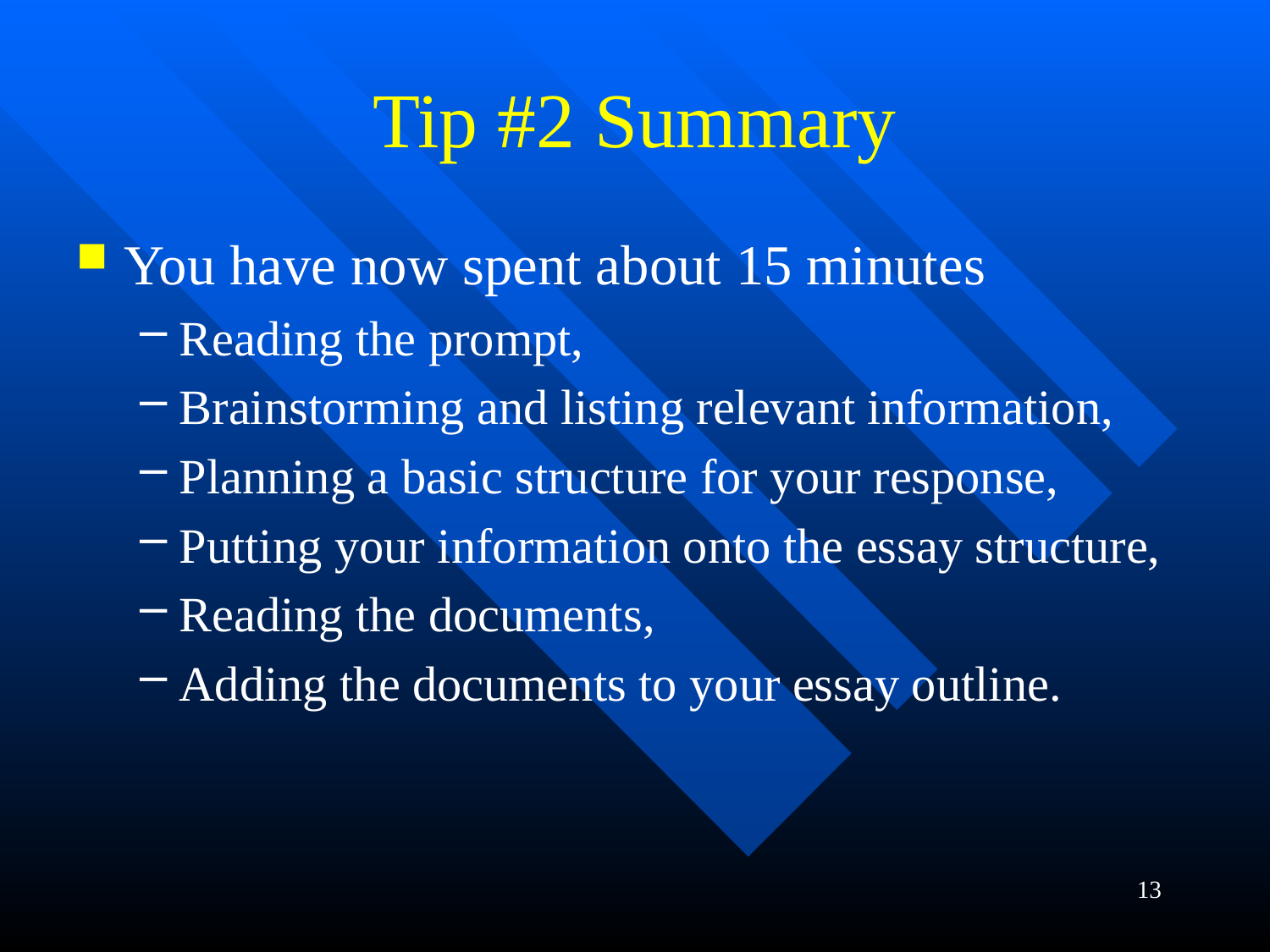

# Tip #2 Summary
You have now spent about 15 minutes
Reading the prompt,
Brainstorming and listing relevant information,
Planning a basic structure for your response,
Putting your information onto the essay structure,
Reading the documents,
Adding the documents to your essay outline.
13